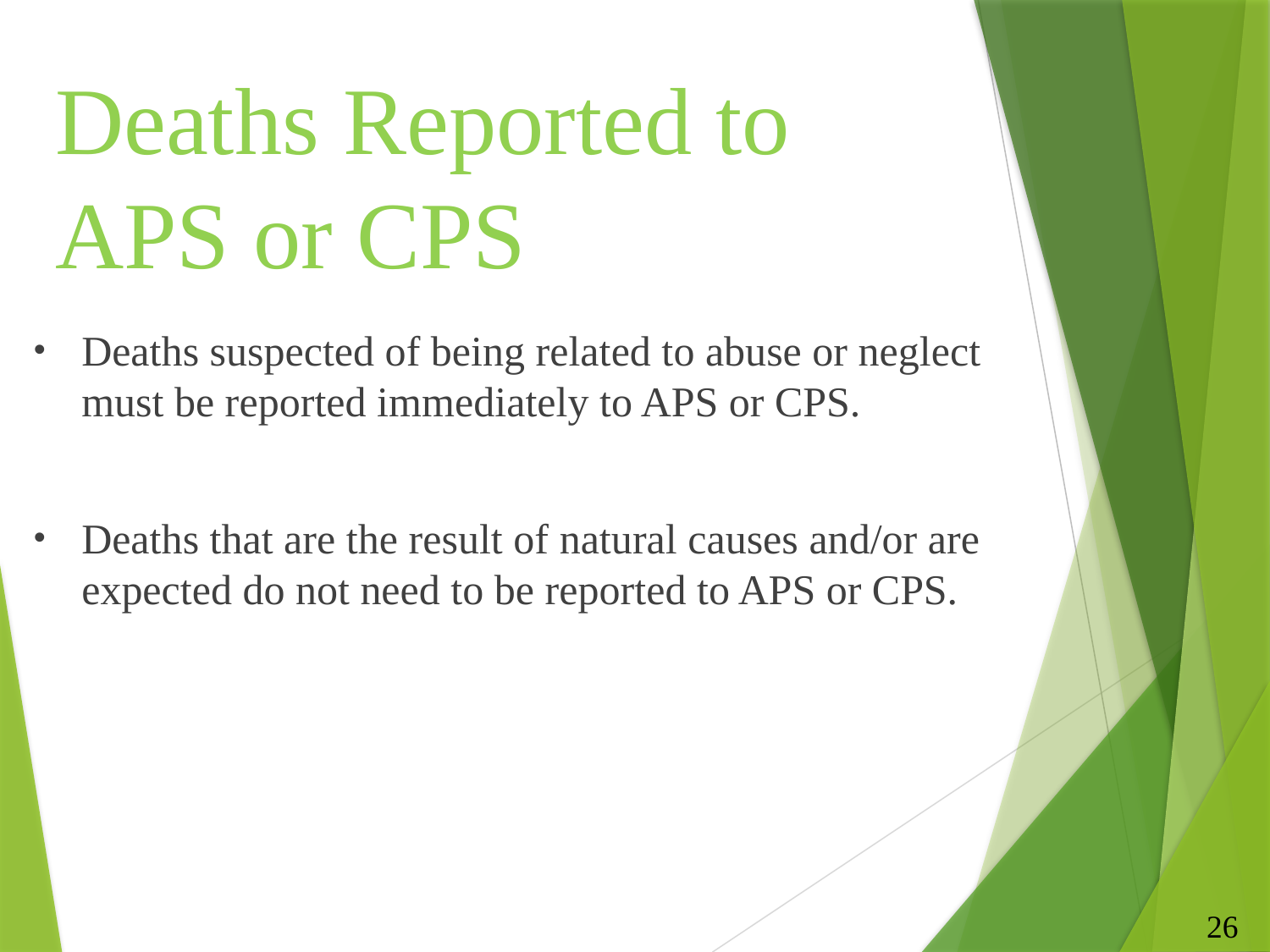

# Deaths Reported to APS or CPS
Deaths suspected of being related to abuse or neglect must be reported immediately to APS or CPS.

Deaths that are the result of natural causes and/or are expected do not need to be reported to APS or CPS.

26